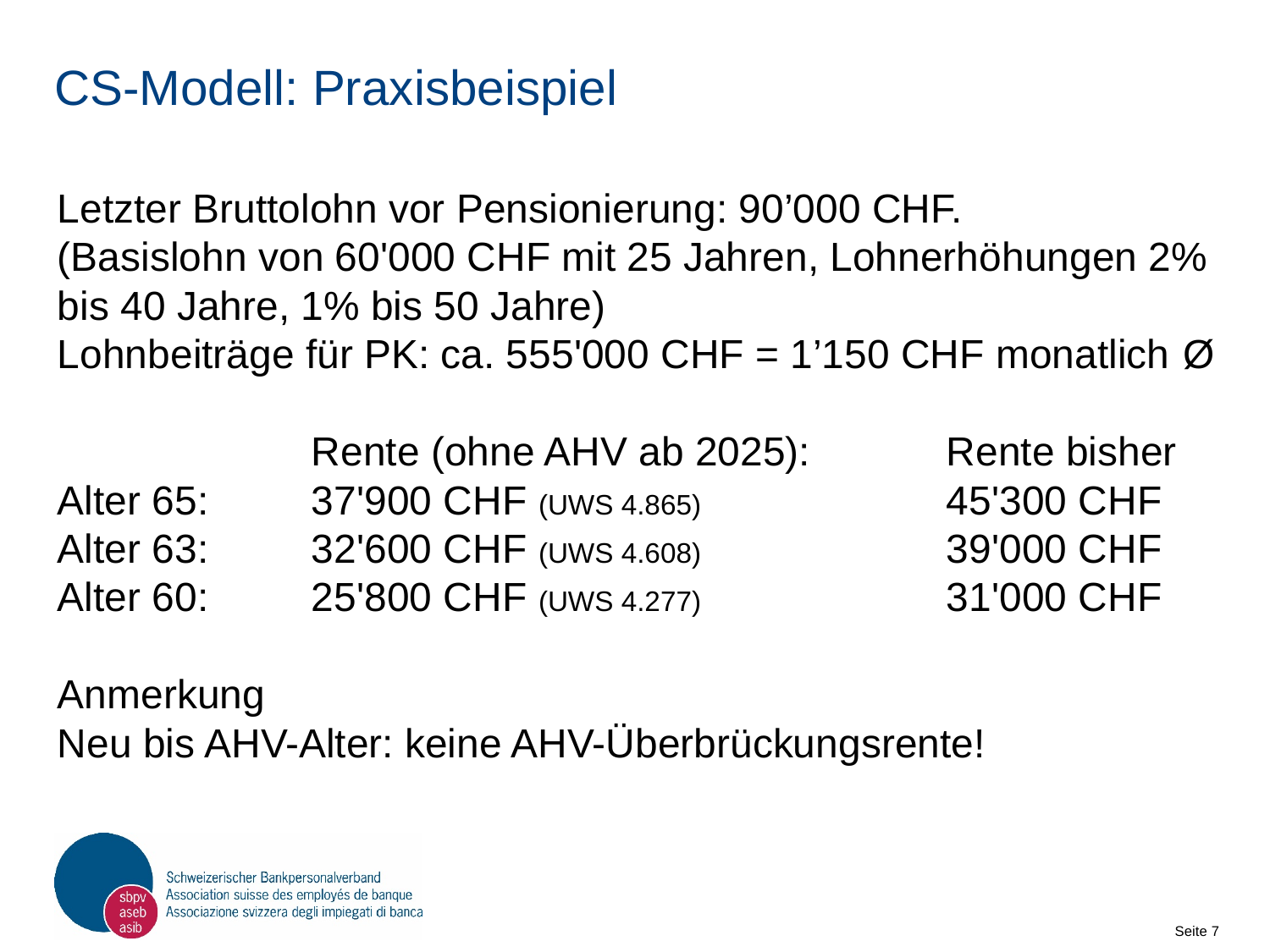

# CS-Modell: Praxisbeispiel
Letzter Bruttolohn vor Pensionierung: 90’000 CHF.
(Basislohn von 60'000 CHF mit 25 Jahren, Lohnerhöhungen 2% bis 40 Jahre, 1% bis 50 Jahre)
Lohnbeiträge für PK: ca. 555'000 CHF = 1’150 CHF monatlich Ø

		Rente (ohne AHV ab 2025):		Rente bisher
Alter 65:	37'900 CHF (UWS 4.865)		45'300 CHF
Alter 63:	32'600 CHF (UWS 4.608)		39'000 CHF
Alter 60:	25'800 CHF (UWS 4.277)		31'000 CHF

Anmerkung
Neu bis AHV-Alter: keine AHV-Überbrückungsrente!